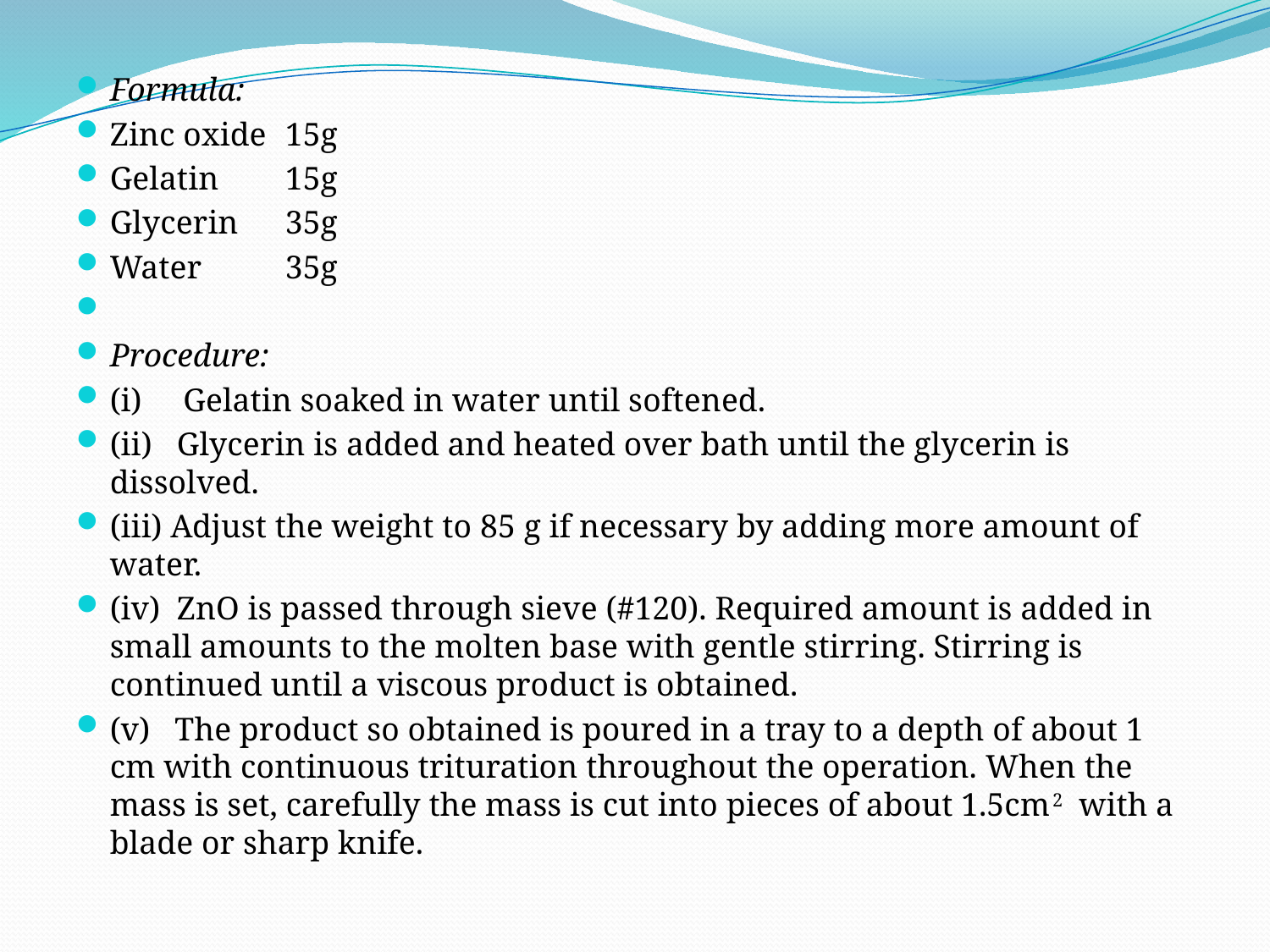

Formula:
Zinc oxide		15g
Gelatin			15g
Glycerin		35g
Water			35g

Procedure:
(i)     Gelatin soaked in water until softened.
(ii)   Glycerin is added and heated over bath until the glycerin is dissolved.
(iii) Adjust the weight to 85 g if necessary by adding more amount of water.
(iv)  ZnO is passed through sieve (#120). Required amount is added in small amounts to the molten base with gentle stirring. Stirring is continued until a viscous product is obtained.
(v)   The product so obtained is poured in a tray to a depth of about 1 cm with continuous trituration throughout the operation. When the  mass is set, carefully the mass is cut into pieces of about 1.5cm2  with a blade or sharp knife.

#